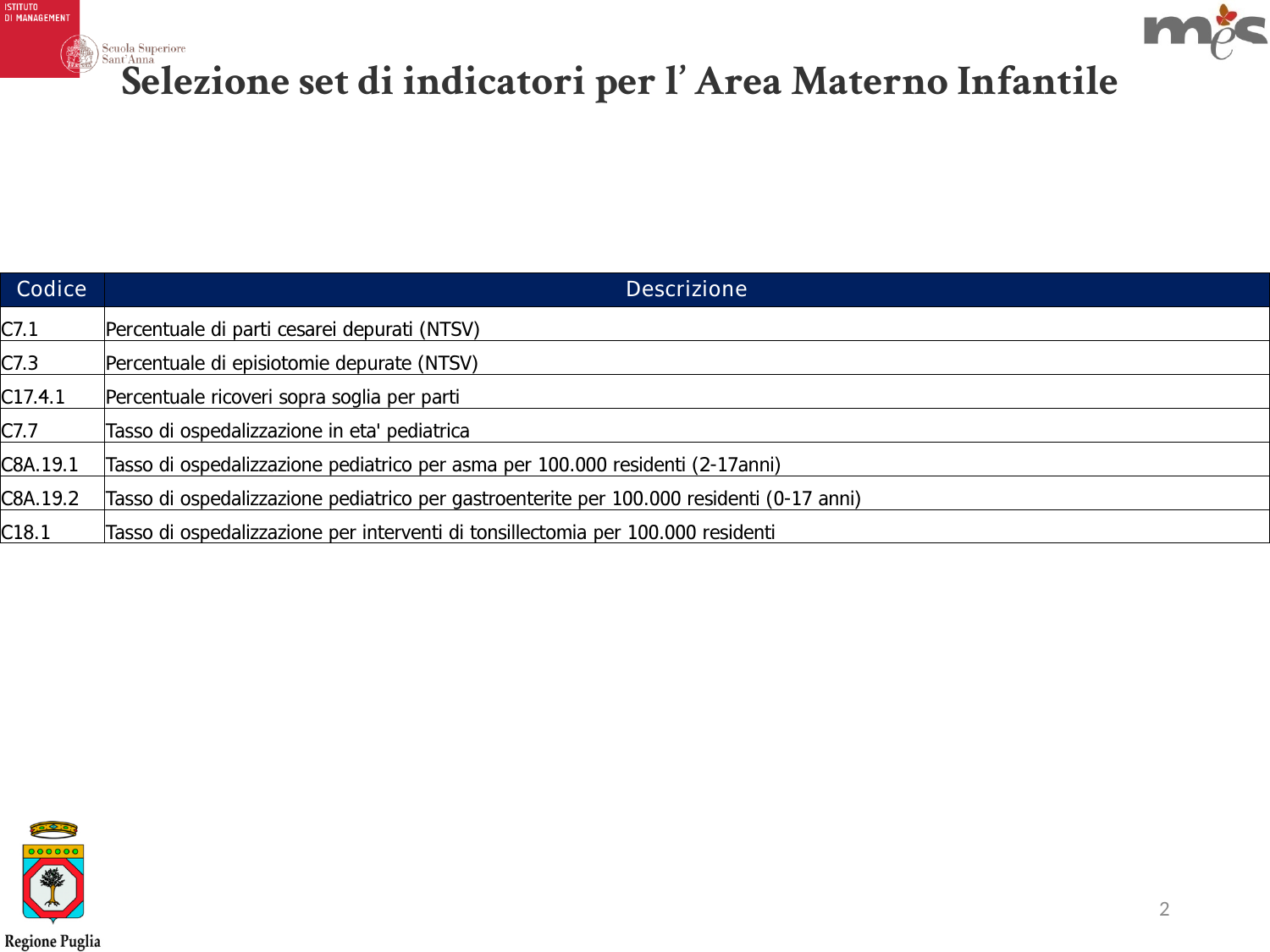

Selezione set di indicatori per l’ Area Materno Infantile
| Codice | Descrizione |
| --- | --- |
| C7.1 | Percentuale di parti cesarei depurati (NTSV) |
| C7.3 | Percentuale di episiotomie depurate (NTSV) |
| C17.4.1 | Percentuale ricoveri sopra soglia per parti |
| C7.7 | Tasso di ospedalizzazione in eta' pediatrica |
| C8A.19.1 | Tasso di ospedalizzazione pediatrico per asma per 100.000 residenti (2-17anni) |
| C8A.19.2 | Tasso di ospedalizzazione pediatrico per gastroenterite per 100.000 residenti (0-17 anni) |
| C18.1 | Tasso di ospedalizzazione per interventi di tonsillectomia per 100.000 residenti |
2